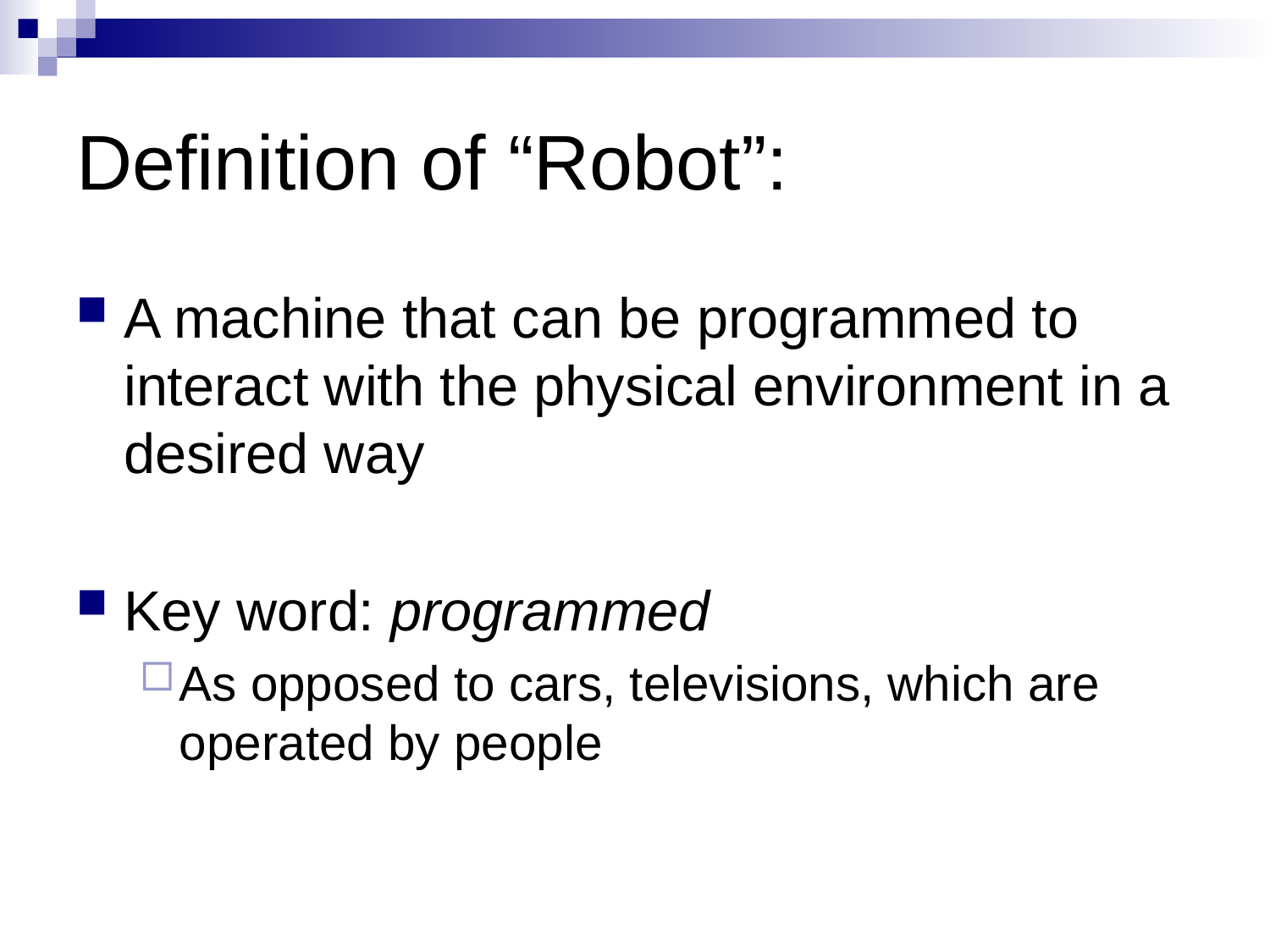

# Definition of “Robot”:
A machine that can be programmed to interact with the physical environment in a desired way

Key word: programmed
As opposed to cars, televisions, which are operated by people